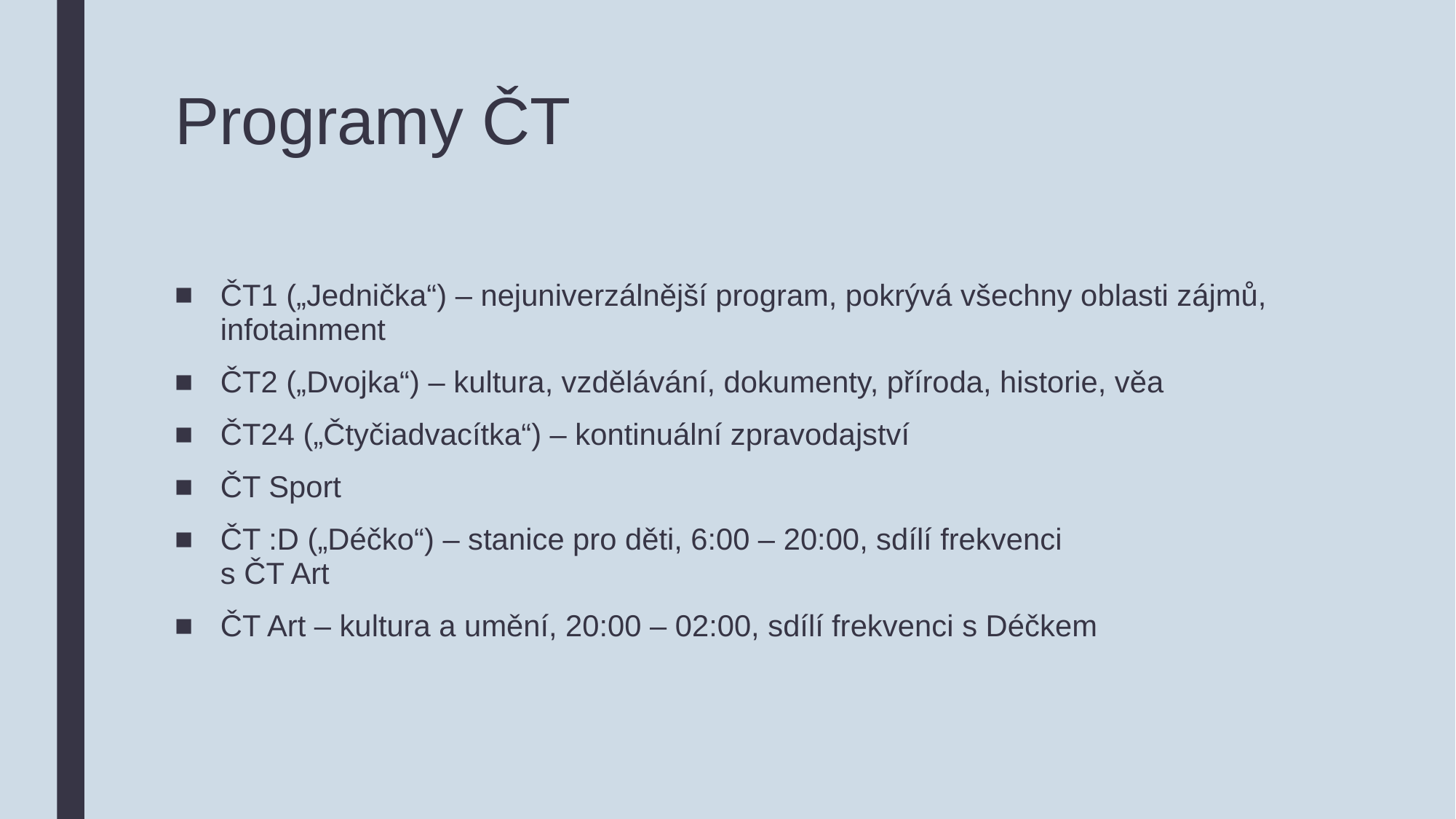

# Programy ČT
ČT1 („Jednička“) – nejuniverzálnější program, pokrývá všechny oblasti zájmů, infotainment
ČT2 („Dvojka“) – kultura, vzdělávání, dokumenty, příroda, historie, věa
ČT24 („Čtyčiadvacítka“) – kontinuální zpravodajství
ČT Sport
ČT :D („Déčko“) – stanice pro děti, 6:00 – 20:00, sdílí frekvenci
s ČT Art
ČT Art – kultura a umění, 20:00 – 02:00, sdílí frekvenci s Déčkem